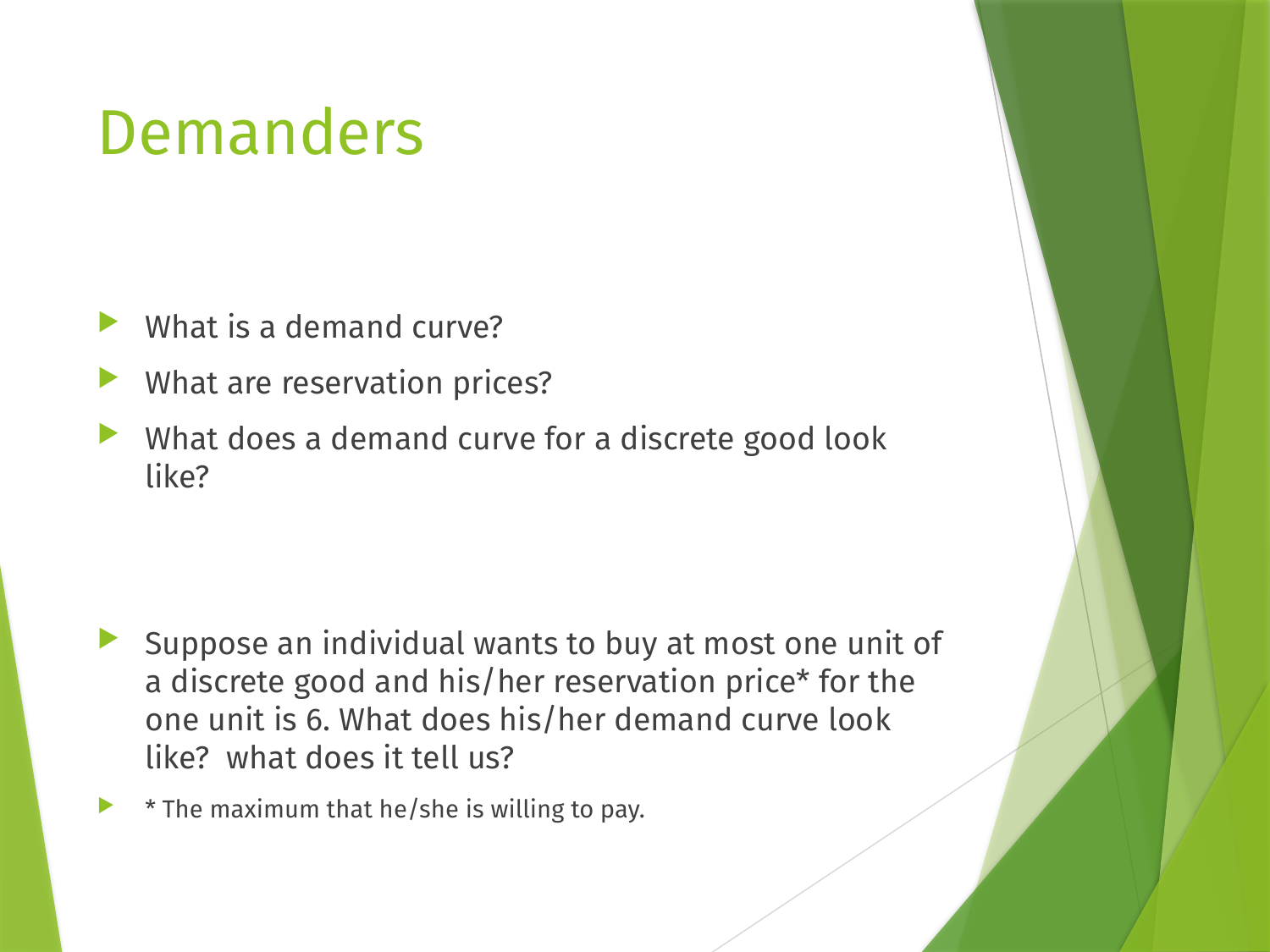

# Demanders
What is a demand curve?
What are reservation prices?
What does a demand curve for a discrete good look like?

Suppose an individual wants to buy at most one unit of a discrete good and his/her reservation price* for the one unit is 6. What does his/her demand curve look like?  what does it tell us?
* The maximum that he/she is willing to pay.